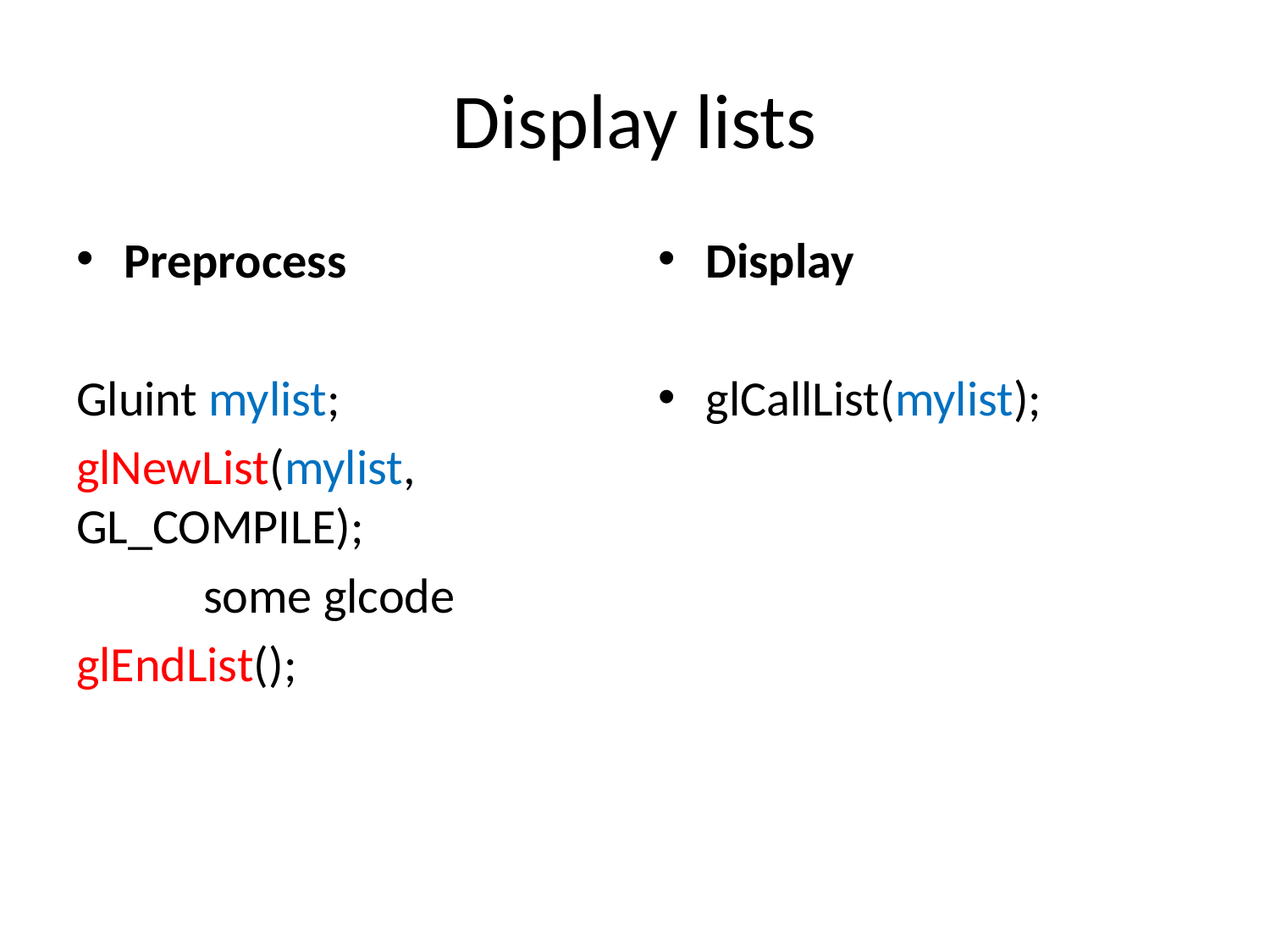

# Display lists
Preprocess

Gluint mylist;
glNewList(mylist, GL_COMPILE);
	some glcode
glEndList();
Display

glCallList(mylist);